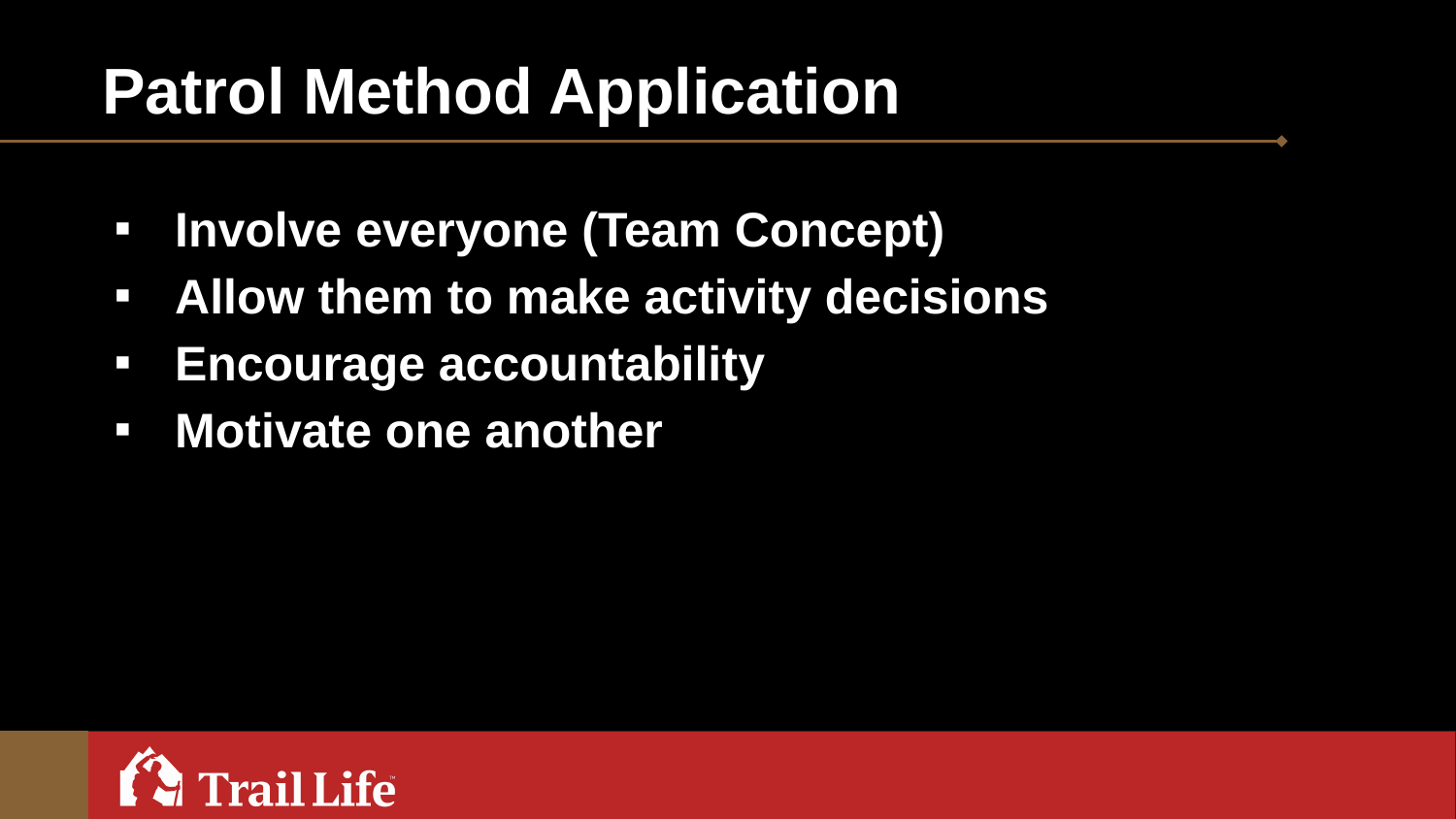

# Patrol Method Application
Involve everyone (Team Concept)
Allow them to make activity decisions
Encourage accountability
Motivate one another